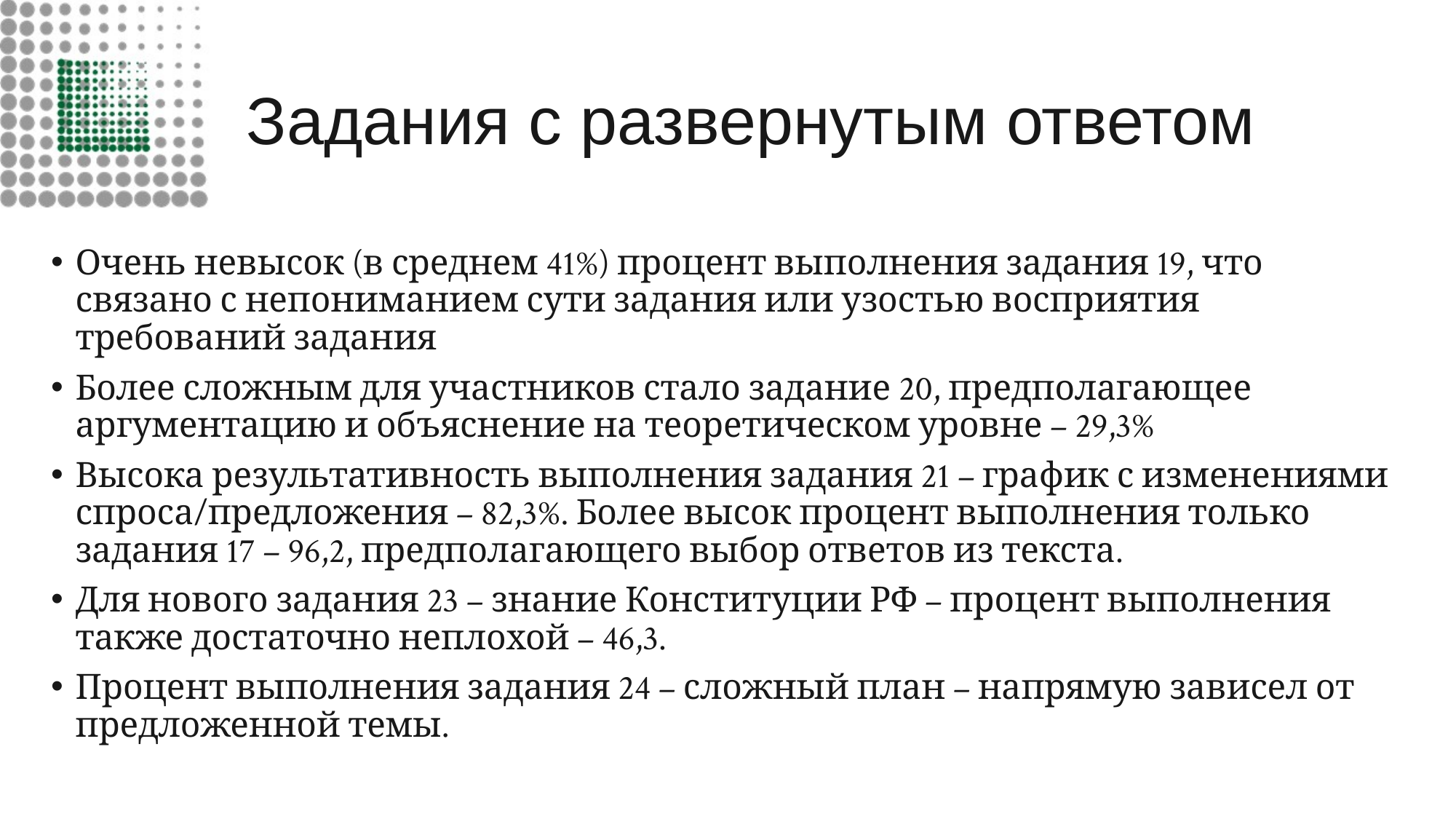

# Задания с развернутым ответом
Очень невысок (в среднем 41%) процент выполнения задания 19, что связано с непониманием сути задания или узостью восприятия требований задания
Более сложным для участников стало задание 20, предполагающее аргументацию и объяснение на теоретическом уровне – 29,3%
Высока результативность выполнения задания 21 – график с изменениями спроса/предложения – 82,3%. Более высок процент выполнения только задания 17 – 96,2, предполагающего выбор ответов из текста.
Для нового задания 23 – знание Конституции РФ – процент выполнения также достаточно неплохой – 46,3.
Процент выполнения задания 24 – сложный план – напрямую зависел от предложенной темы.